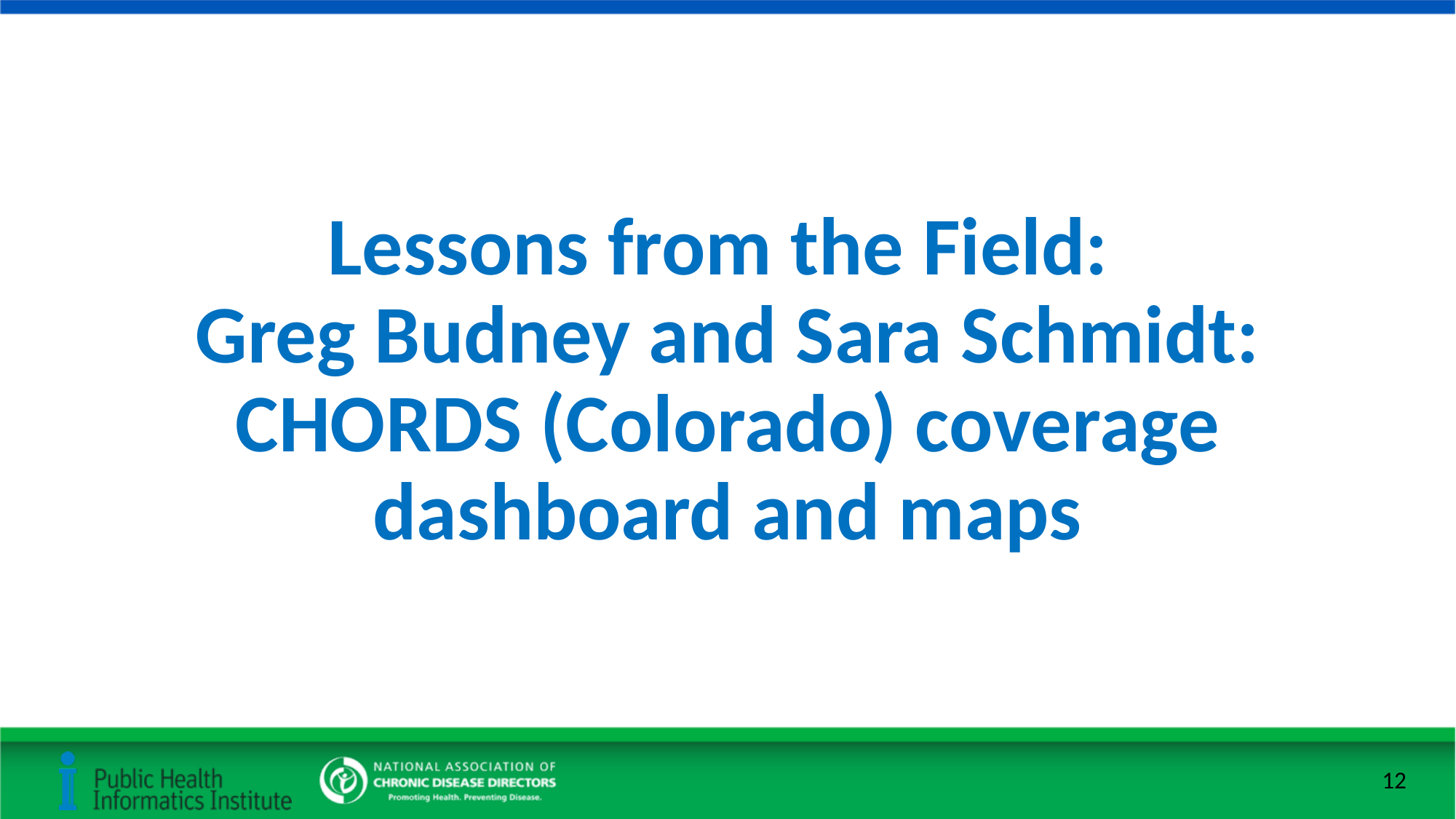

# Lessons from the Field:
Greg Budney and Sara Schmidt: CHORDS (Colorado) coverage dashboard and maps
12